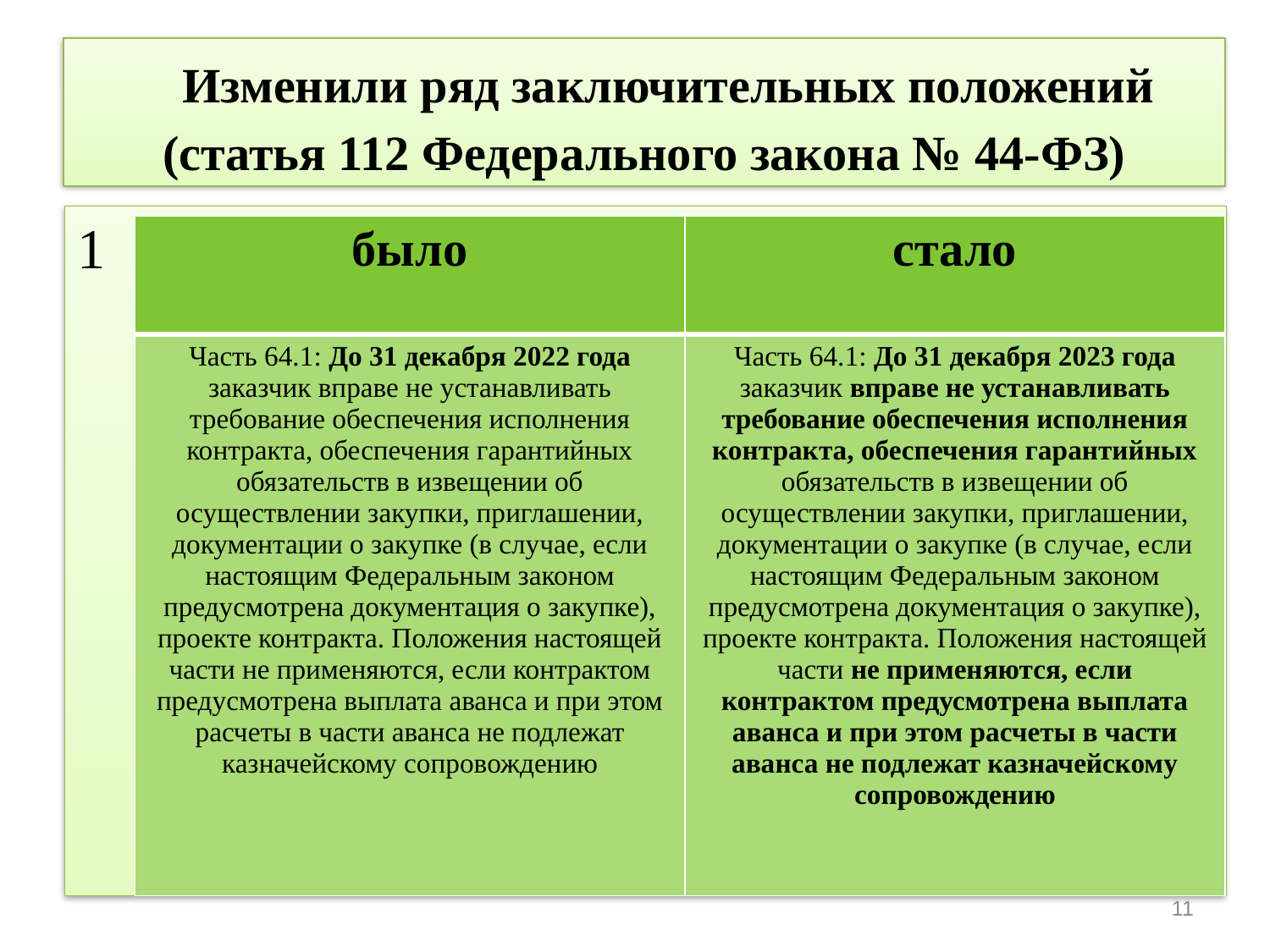

# Изменили ряд заключительных положений (статья 112 Федерального закона № 44-ФЗ)
1

| было | стало |
| --- | --- |
| Часть 64.1: До 31 декабря 2022 года заказчик вправе не устанавливать требование обеспечения исполнения контракта, обеспечения гарантийных обязательств в извещении об осуществлении закупки, приглашении, документации о закупке (в случае, если настоящим Федеральным законом предусмотрена документация о закупке), проекте контракта. Положения настоящей части не применяются, если контрактом предусмотрена выплата аванса и при этом расчеты в части аванса не подлежат казначейскому сопровождению | Часть 64.1: До 31 декабря 2023 года заказчик вправе не устанавливать требование обеспечения исполнения контракта, обеспечения гарантийных обязательств в извещении об осуществлении закупки, приглашении, документации о закупке (в случае, если настоящим Федеральным законом предусмотрена документация о закупке), проекте контракта. Положения настоящей части не применяются, если контрактом предусмотрена выплата аванса и при этом расчеты в части аванса не подлежат казначейскому сопровождению |
11